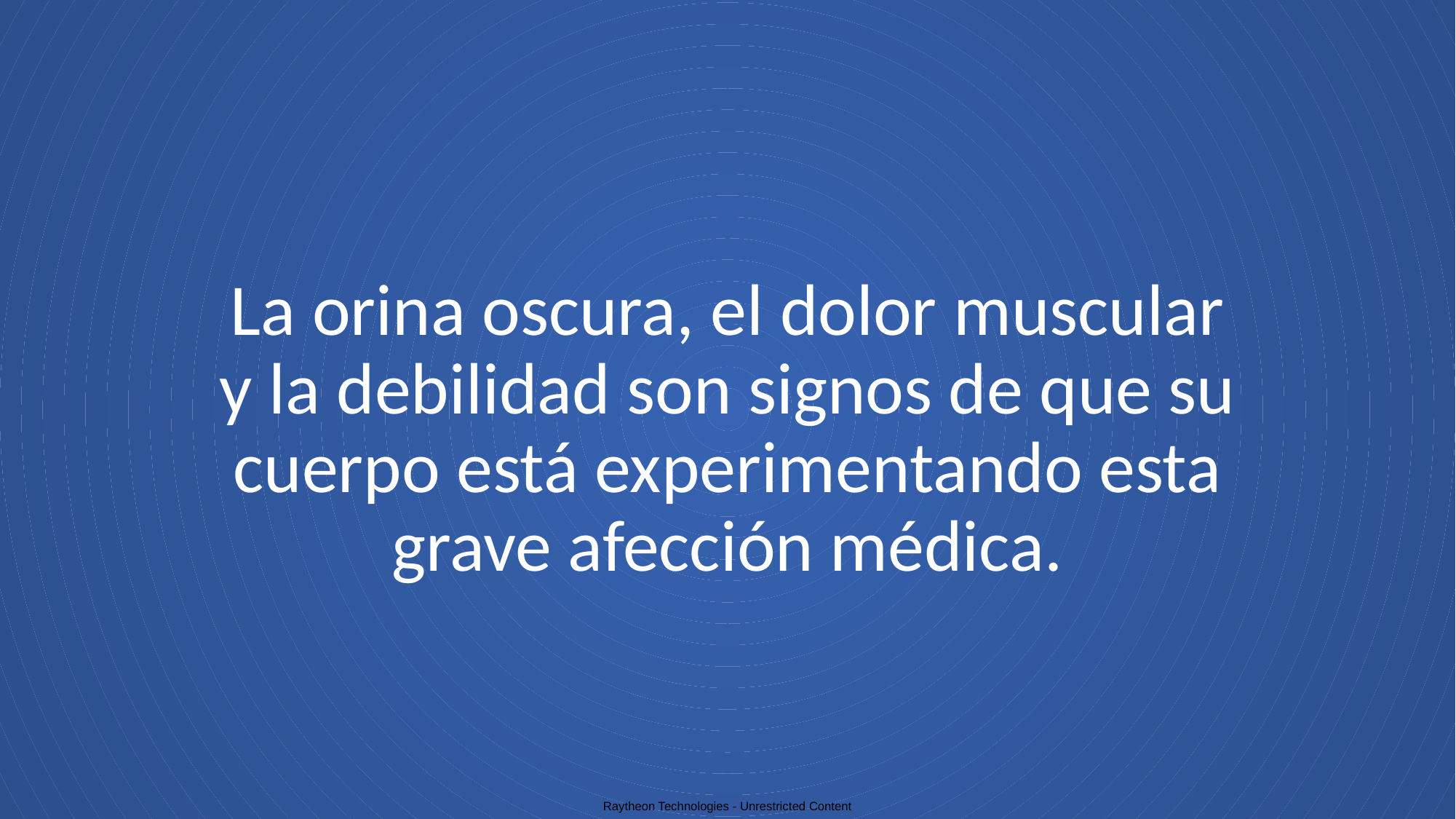

# La orina oscura, el dolor muscular y la debilidad son signos de que su cuerpo está experimentando esta grave afección médica.
Raytheon Technologies - Unrestricted Content